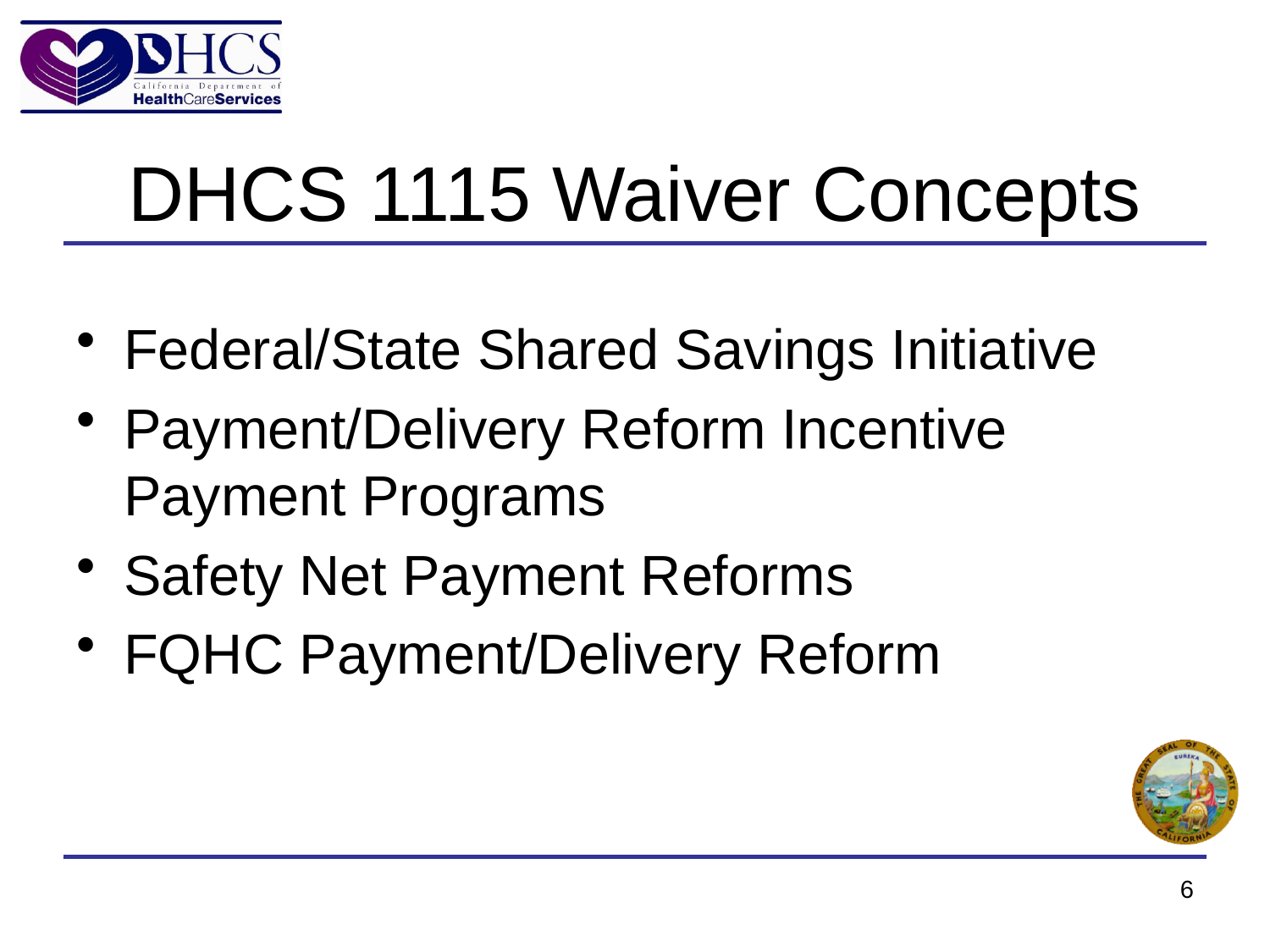

# DHCS 1115 Waiver Concepts
Federal/State Shared Savings Initiative
Payment/Delivery Reform Incentive Payment Programs
Safety Net Payment Reforms
FQHC Payment/Delivery Reform
6